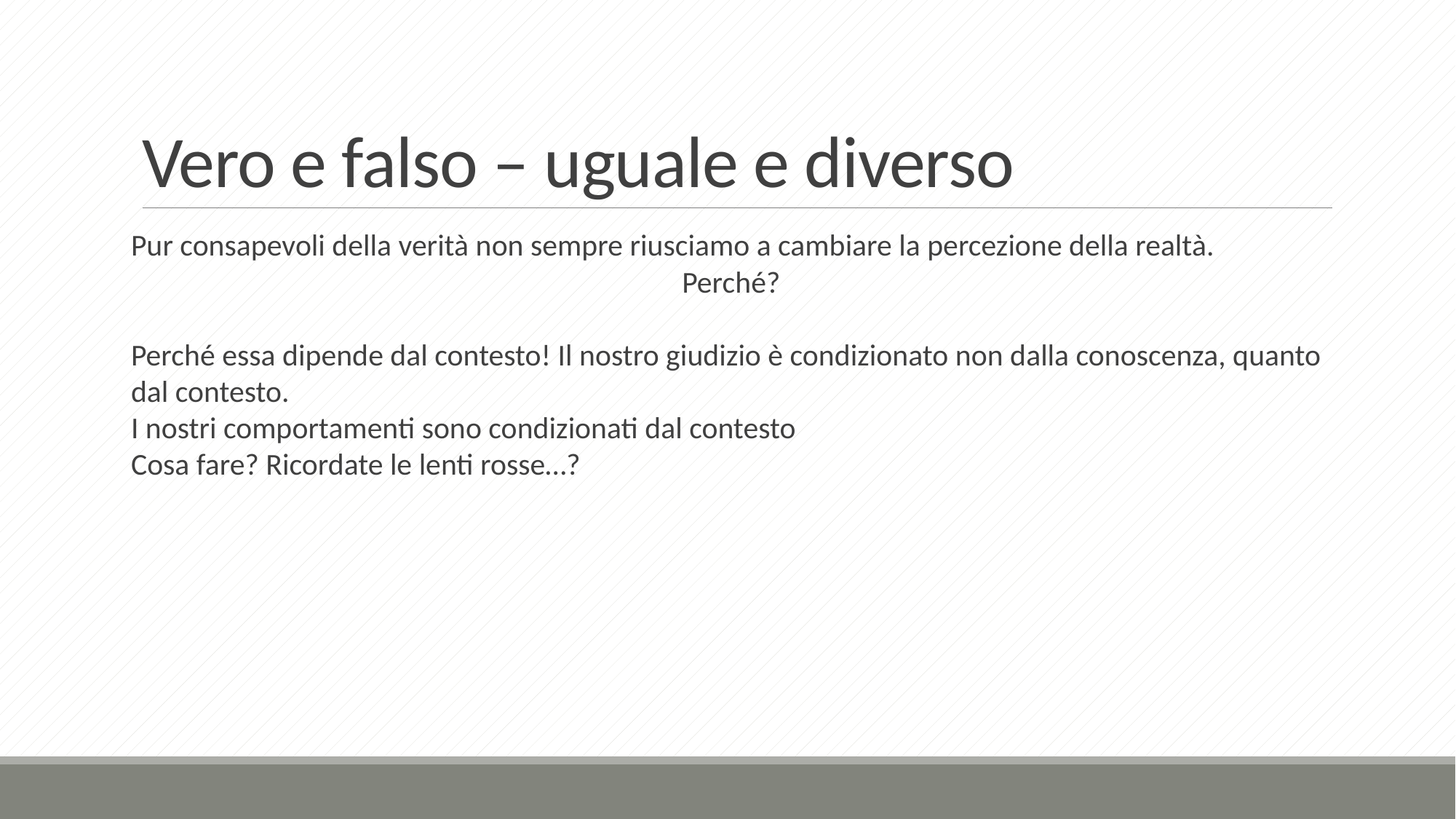

# Vero e falso – uguale e diverso
Pur consapevoli della verità non sempre riusciamo a cambiare la percezione della realtà.
Perché?

Perché essa dipende dal contesto! Il nostro giudizio è condizionato non dalla conoscenza, quanto dal contesto.
I nostri comportamenti sono condizionati dal contesto
Cosa fare? Ricordate le lenti rosse…?